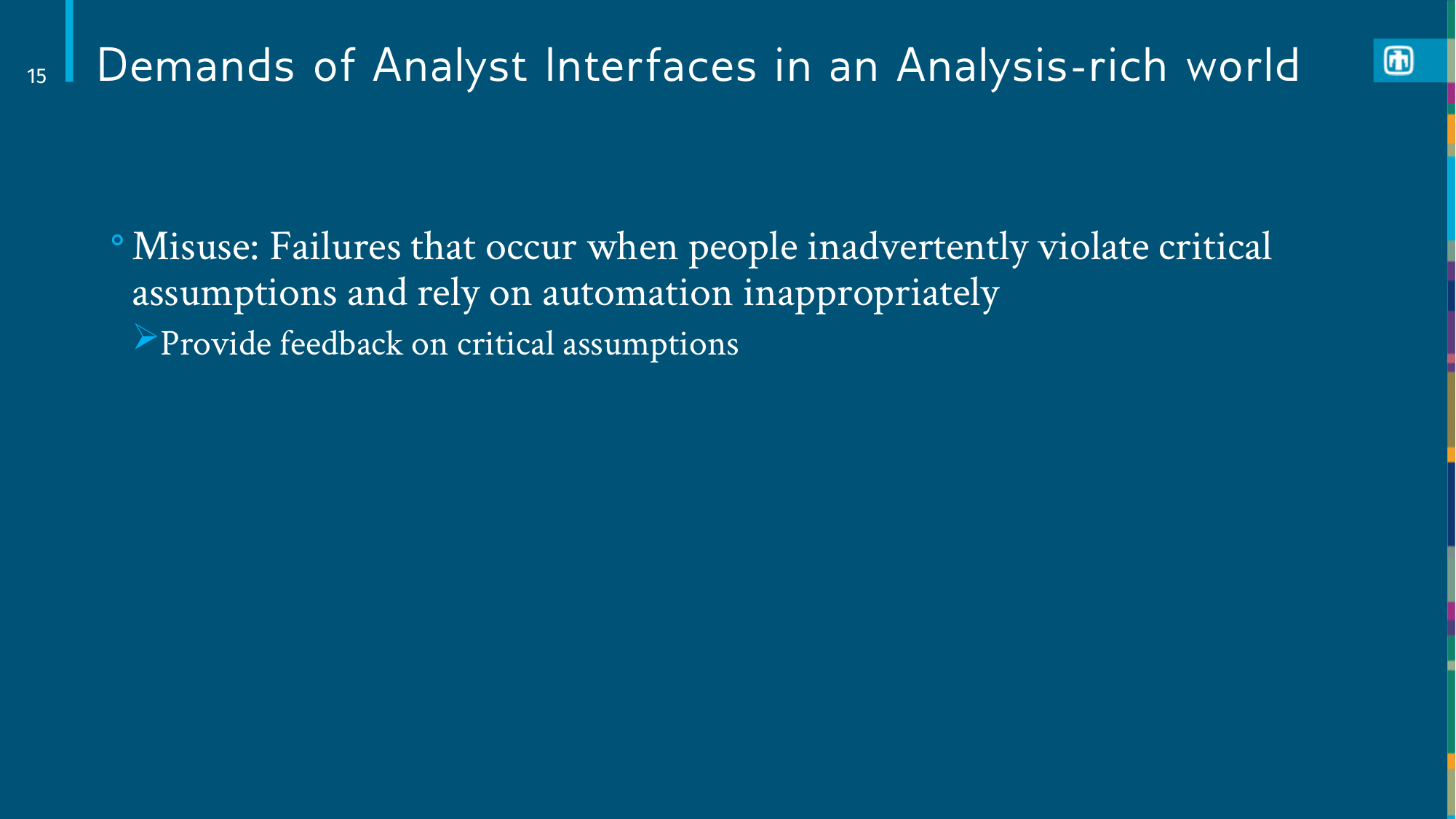

# Demands of Analyst Interfaces in an Analysis-rich world
15

Misuse: Failures that occur when people inadvertently violate critical assumptions and rely on automation inappropriately
Provide feedback on critical assumptions